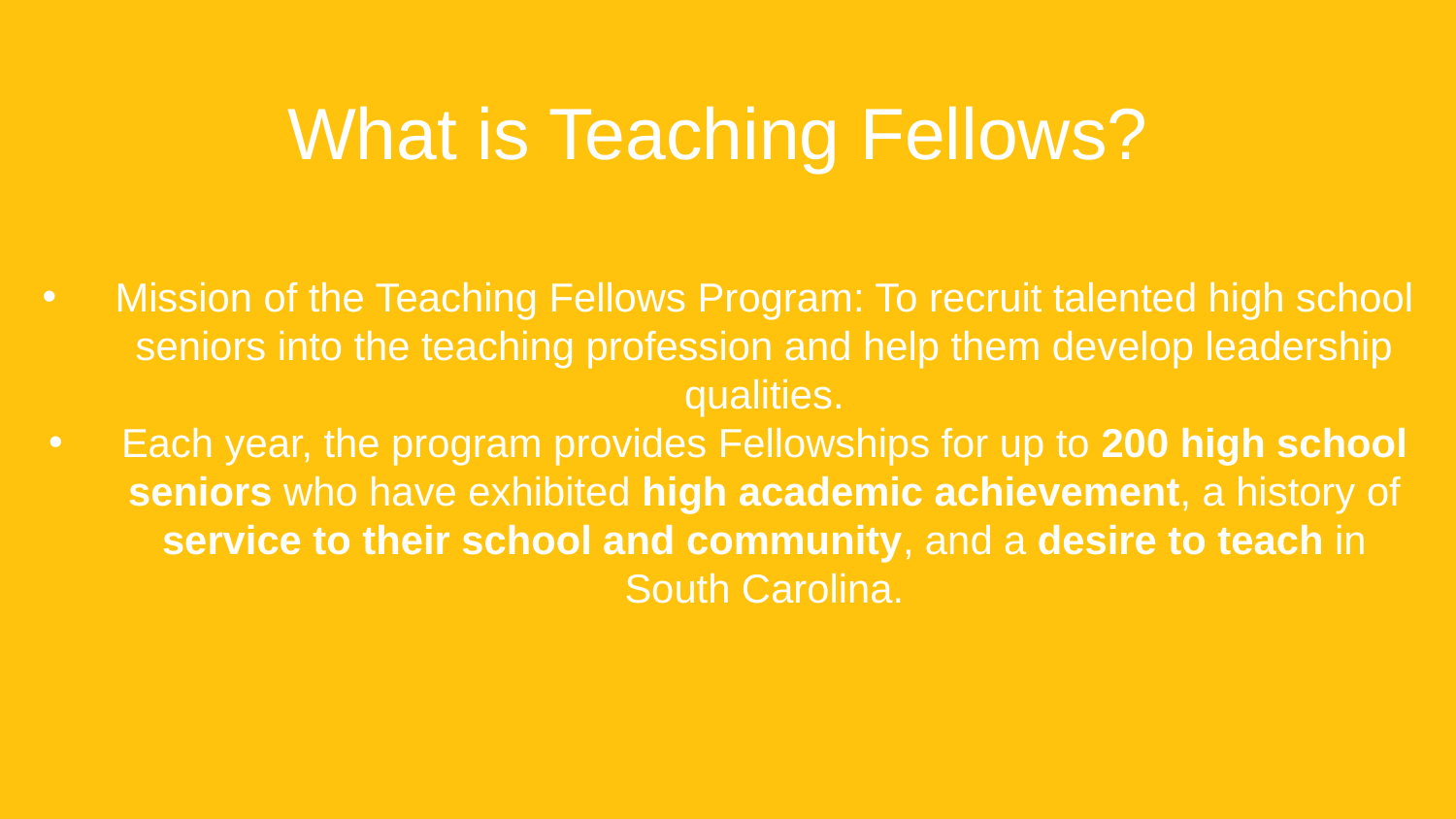

What is Teaching Fellows?

Mission of the Teaching Fellows Program: To recruit talented high school seniors into the teaching profession and help them develop leadership qualities.
Each year, the program provides Fellowships for up to 200 high school seniors who have exhibited high academic achievement, a history of service to their school and community, and a desire to teach in South Carolina.